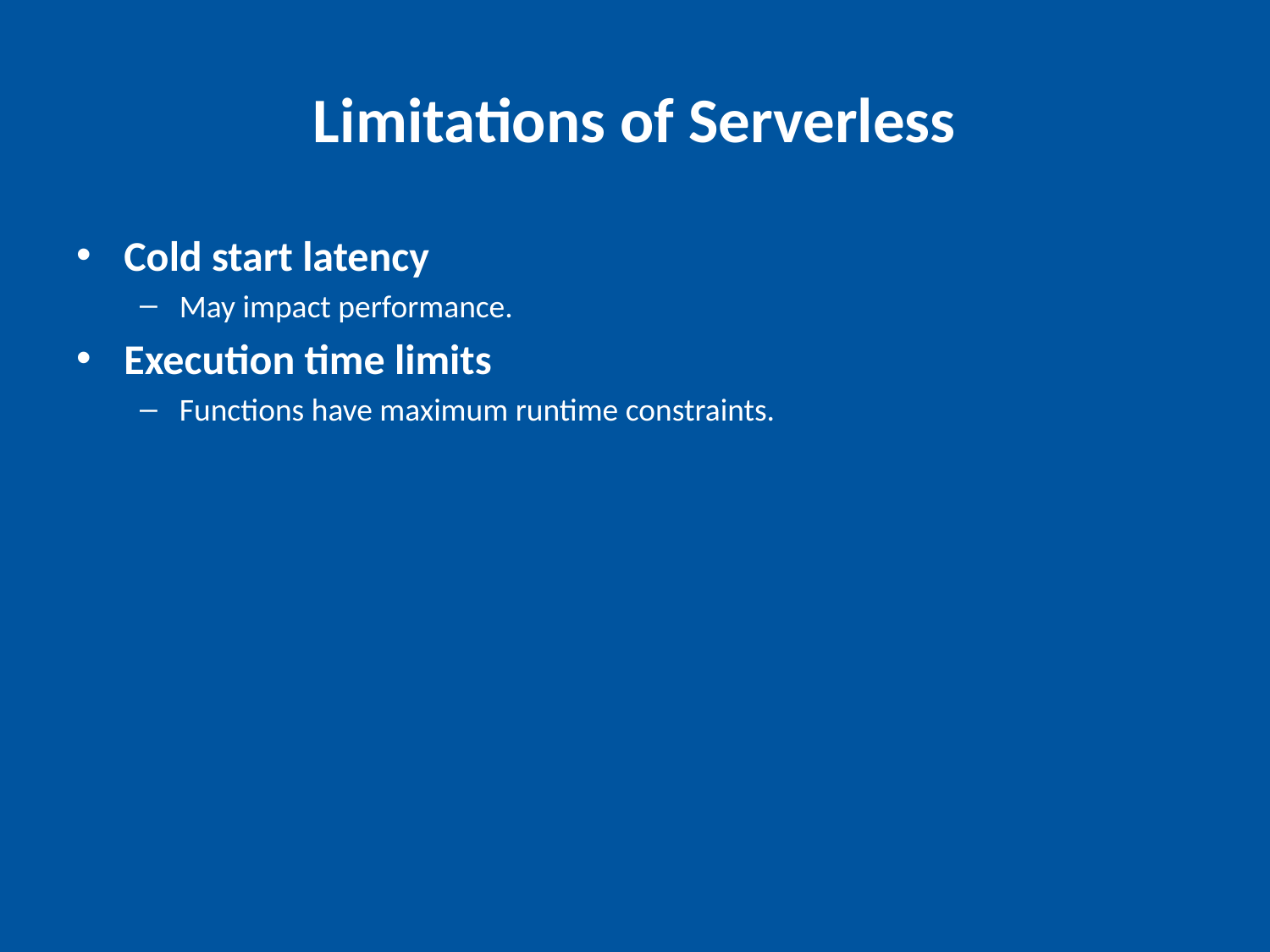

# Limitations of Serverless
Cold start latency
May impact performance.
Execution time limits
Functions have maximum runtime constraints.